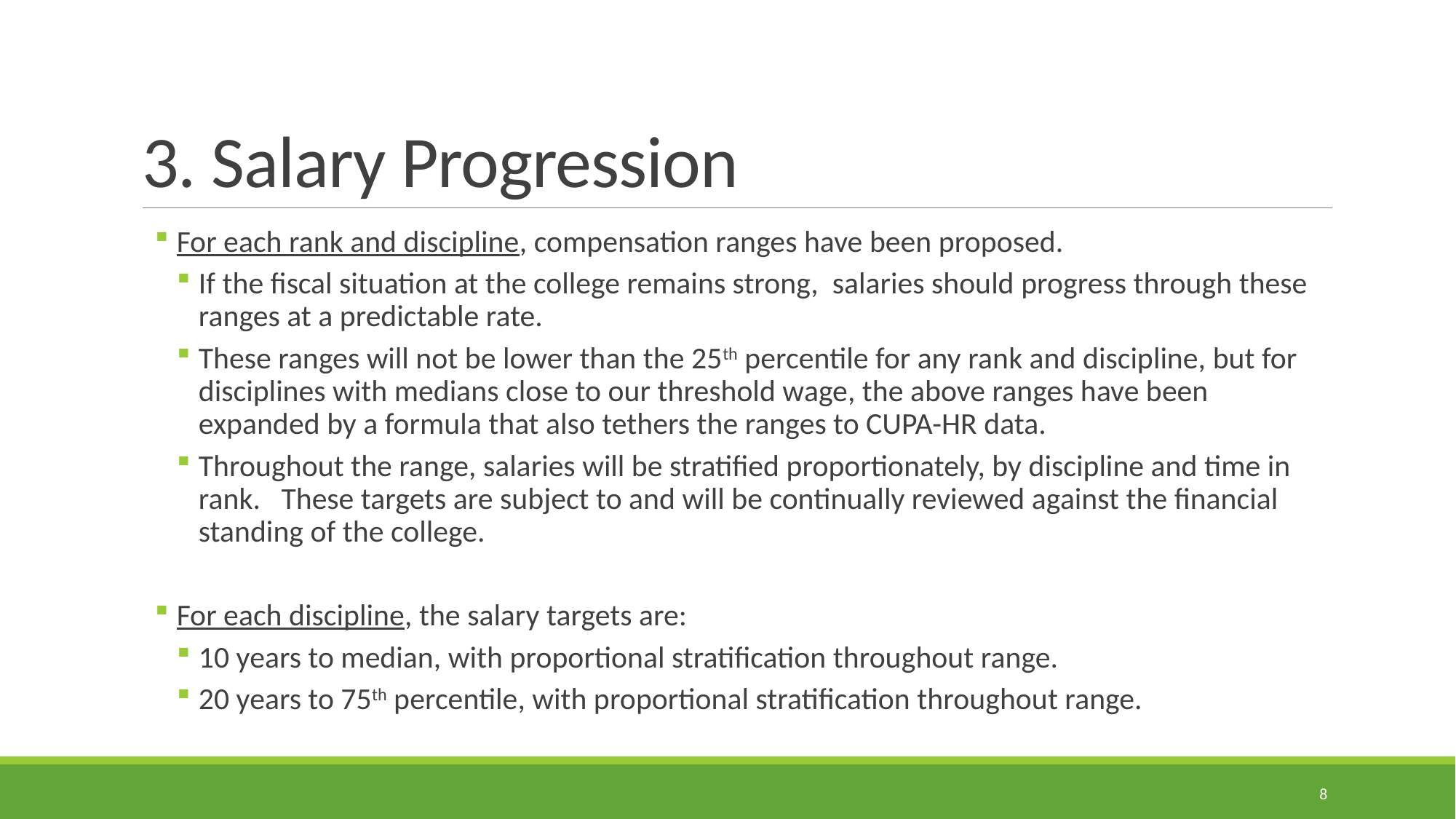

# 3. Salary Progression
For each rank and discipline, compensation ranges have been proposed.
If the fiscal situation at the college remains strong,  salaries should progress through these ranges at a predictable rate.
These ranges will not be lower than the 25th percentile for any rank and discipline, but for disciplines with medians close to our threshold wage, the above ranges have been expanded by a formula that also tethers the ranges to CUPA-HR data.
Throughout the range, salaries will be stratified proportionately, by discipline and time in rank.   These targets are subject to and will be continually reviewed against the financial standing of the college.

For each discipline, the salary targets are:
10 years to median, with proportional stratification throughout range.
20 years to 75th percentile, with proportional stratification throughout range.

8